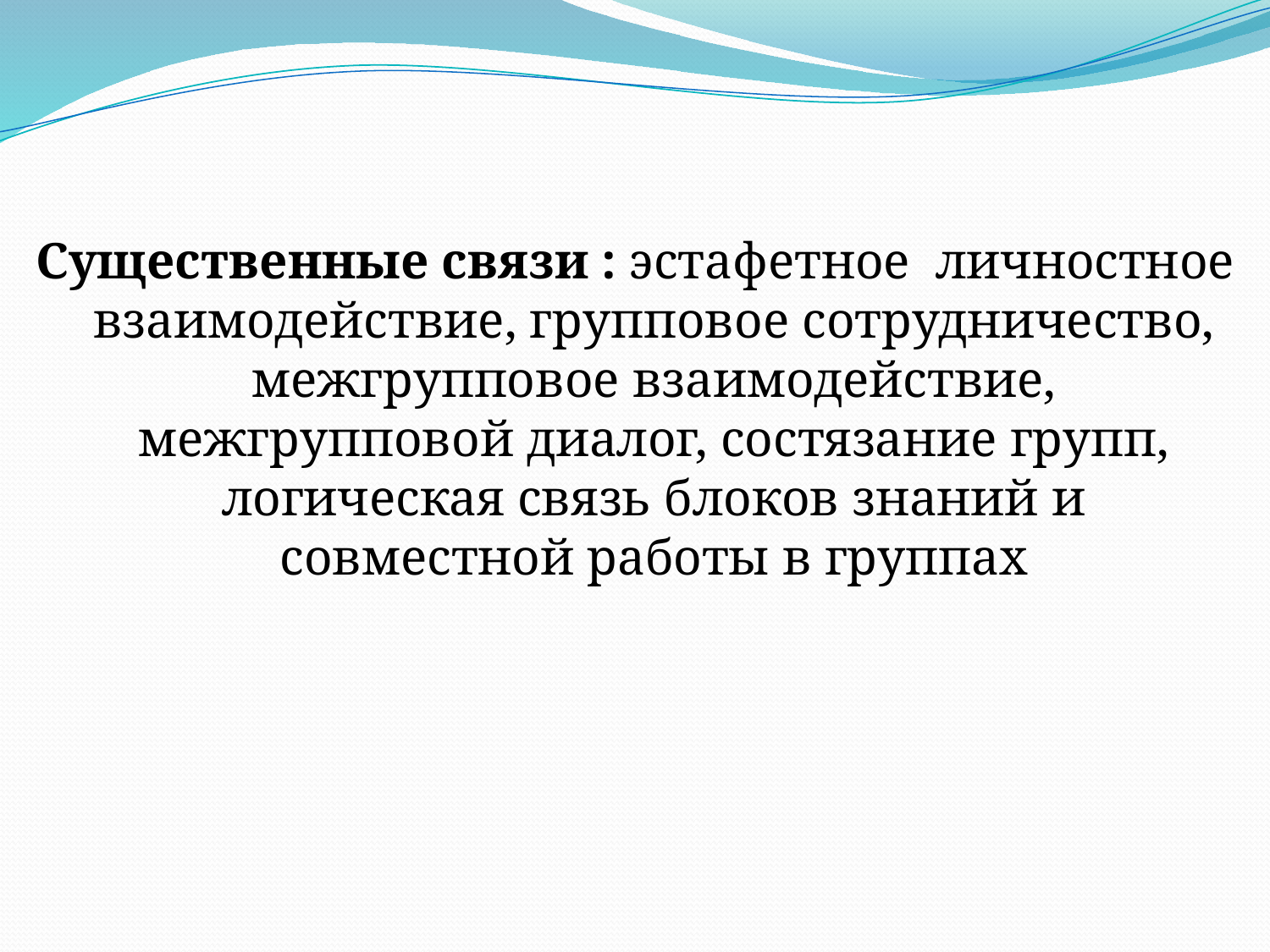

Существенные связи : эстафетное  личностное взаимодействие, групповое сотрудничество, межгрупповое взаимодействие, межгрупповой диалог, состязание групп, логическая связь блоков знаний и совместной работы в группах